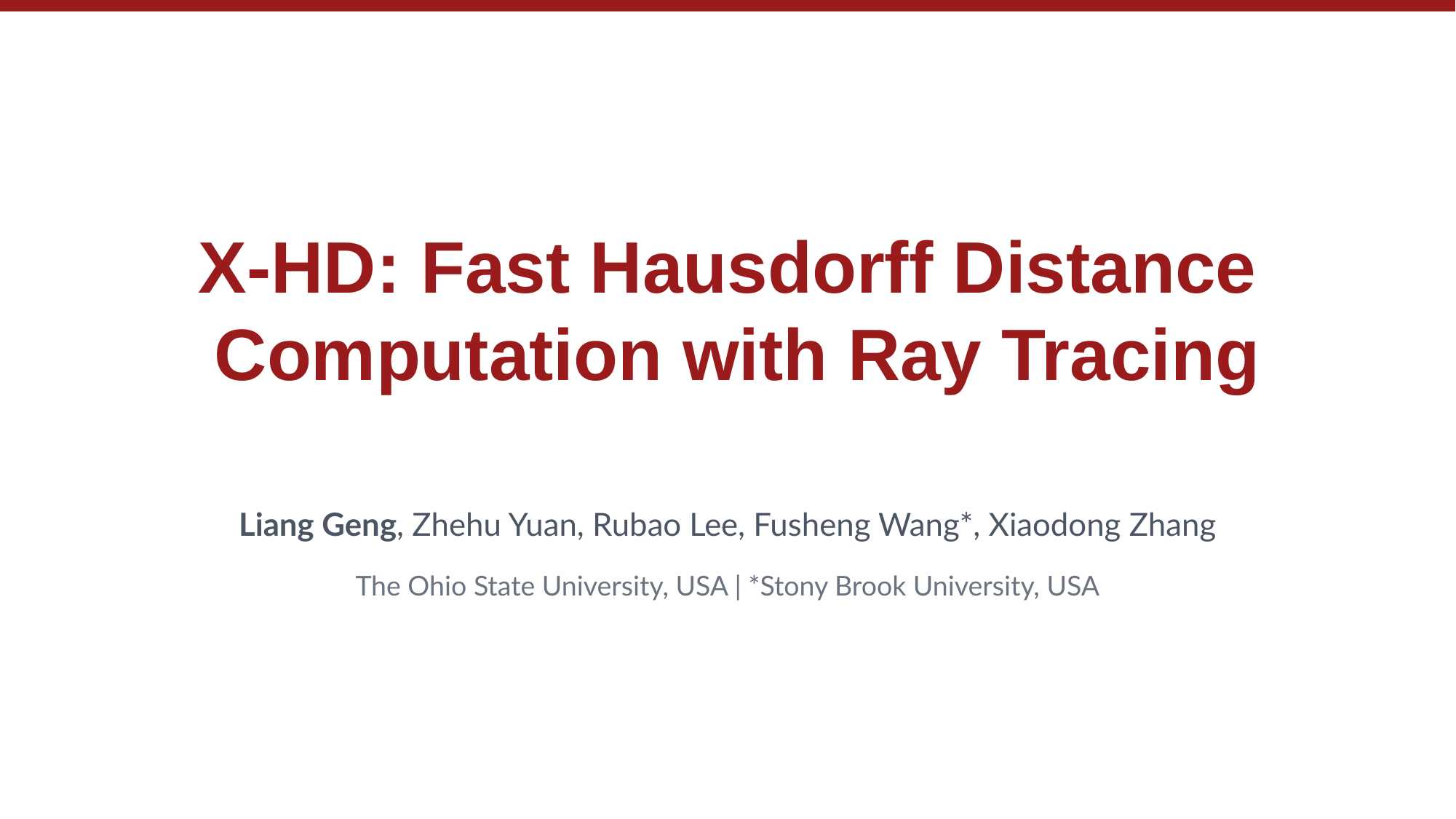

X-HD: Fast Hausdorff Distance
 Computation with Ray Tracing
Liang Geng, Zhehu Yuan, Rubao Lee, Fusheng Wang*, Xiaodong Zhang
The Ohio State University, USA | *Stony Brook University, USA